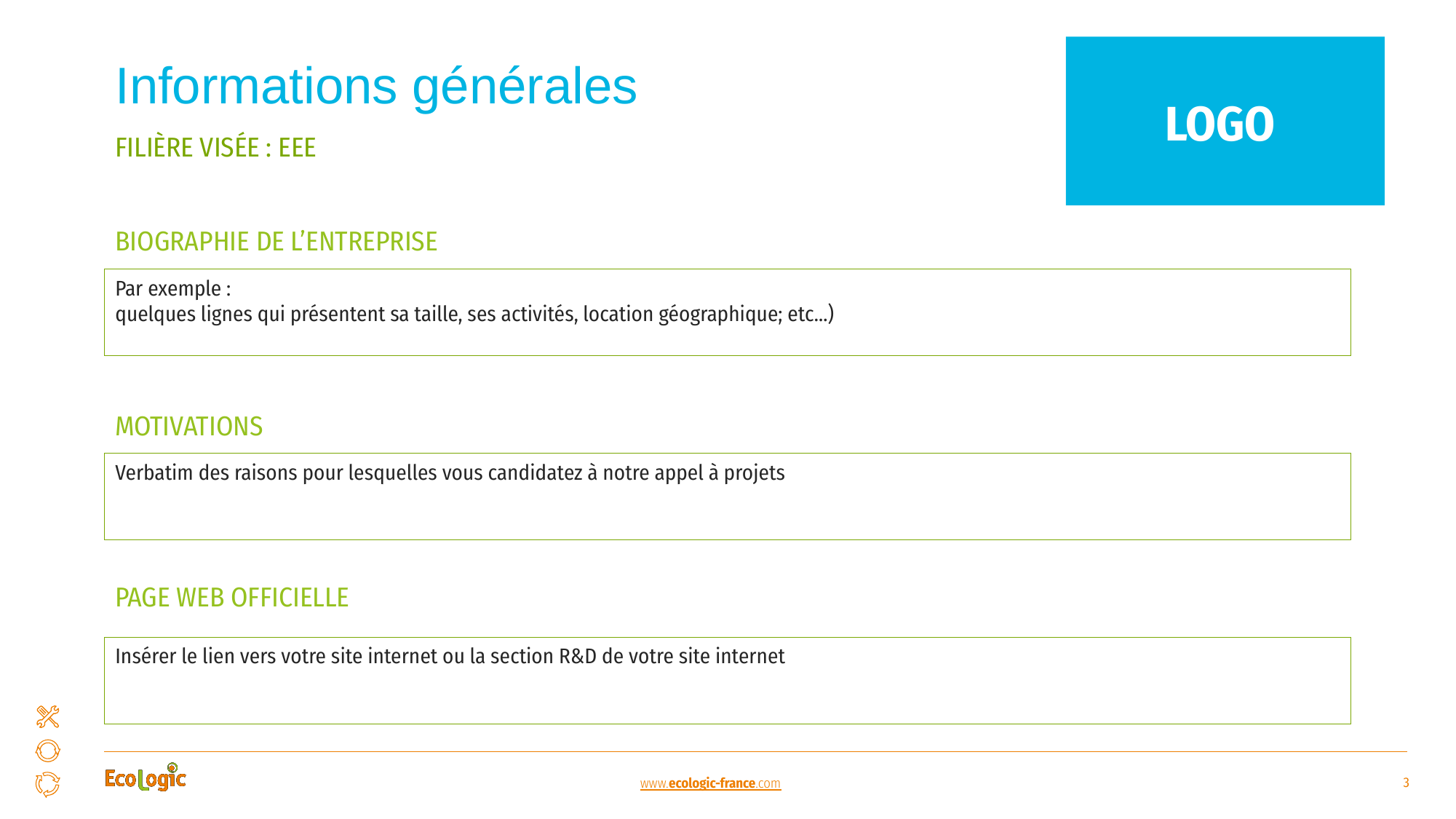

LOGO
# Informations générales
Filière visée : EEE
Biographie de l’entreprise
Par exemple :
quelques lignes qui présentent sa taille, ses activités, location géographique; etc...)

Motivations
Verbatim des raisons pour lesquelles vous candidatez à notre appel à projets

Page web officielle
Insérer le lien vers votre site internet ou la section R&D de votre site internet